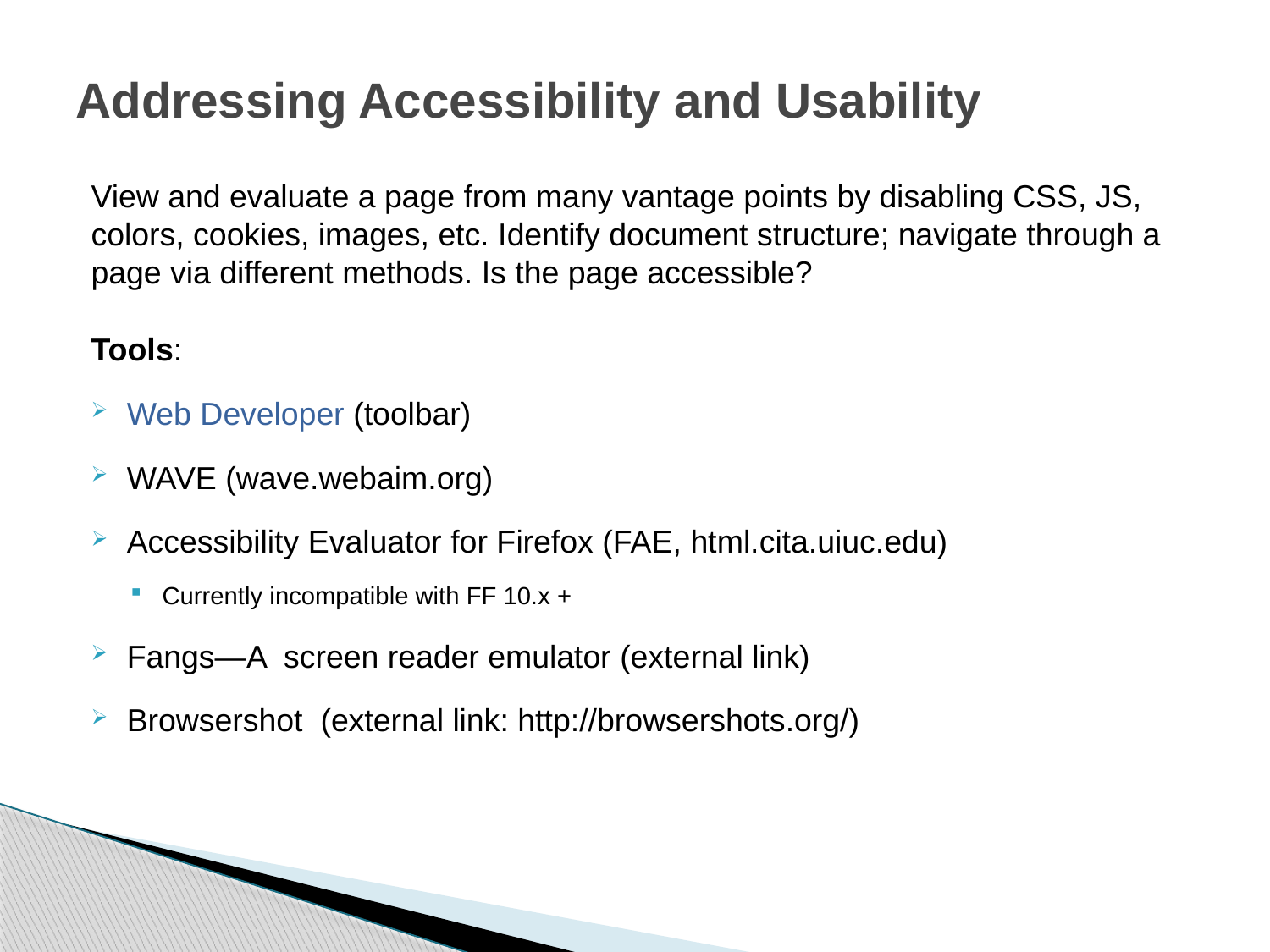

# Addressing Accessibility and Usability
View and evaluate a page from many vantage points by disabling CSS, JS, colors, cookies, images, etc. Identify document structure; navigate through a page via different methods. Is the page accessible?

Tools:
Web Developer (toolbar)
WAVE (wave.webaim.org)
Accessibility Evaluator for Firefox (FAE, html.cita.uiuc.edu)
Currently incompatible with FF 10.x +
Fangs—A  screen reader emulator (external link)
Browsershot  (external link: http://browsershots.org/)